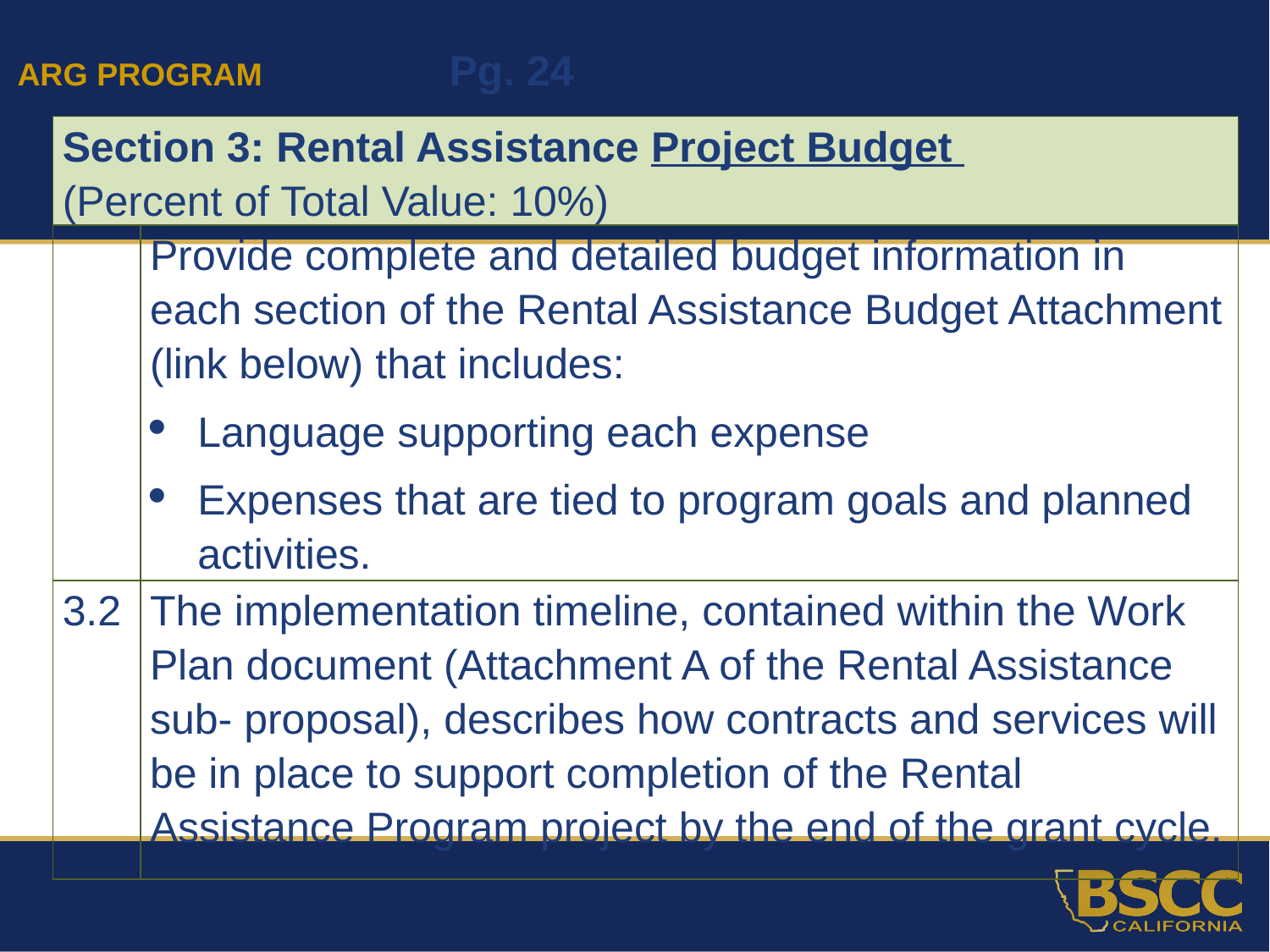

ARG PROGRAM                     Pg. 24

| Section 3: Rental Assistance Project Budget (Percent of Total Value: 10%) |  |
| --- | --- |
|  | Provide complete and detailed budget information in each section of the Rental Assistance Budget Attachment (link below) that includes: Language supporting each expense Expenses that are tied to program goals and planned activities. |
| 3.2 | The implementation timeline, contained within the Work Plan document (Attachment A of the Rental Assistance sub- proposal), describes how contracts and services will be in place to support completion of the Rental Assistance Program project by the end of the grant cycle. |